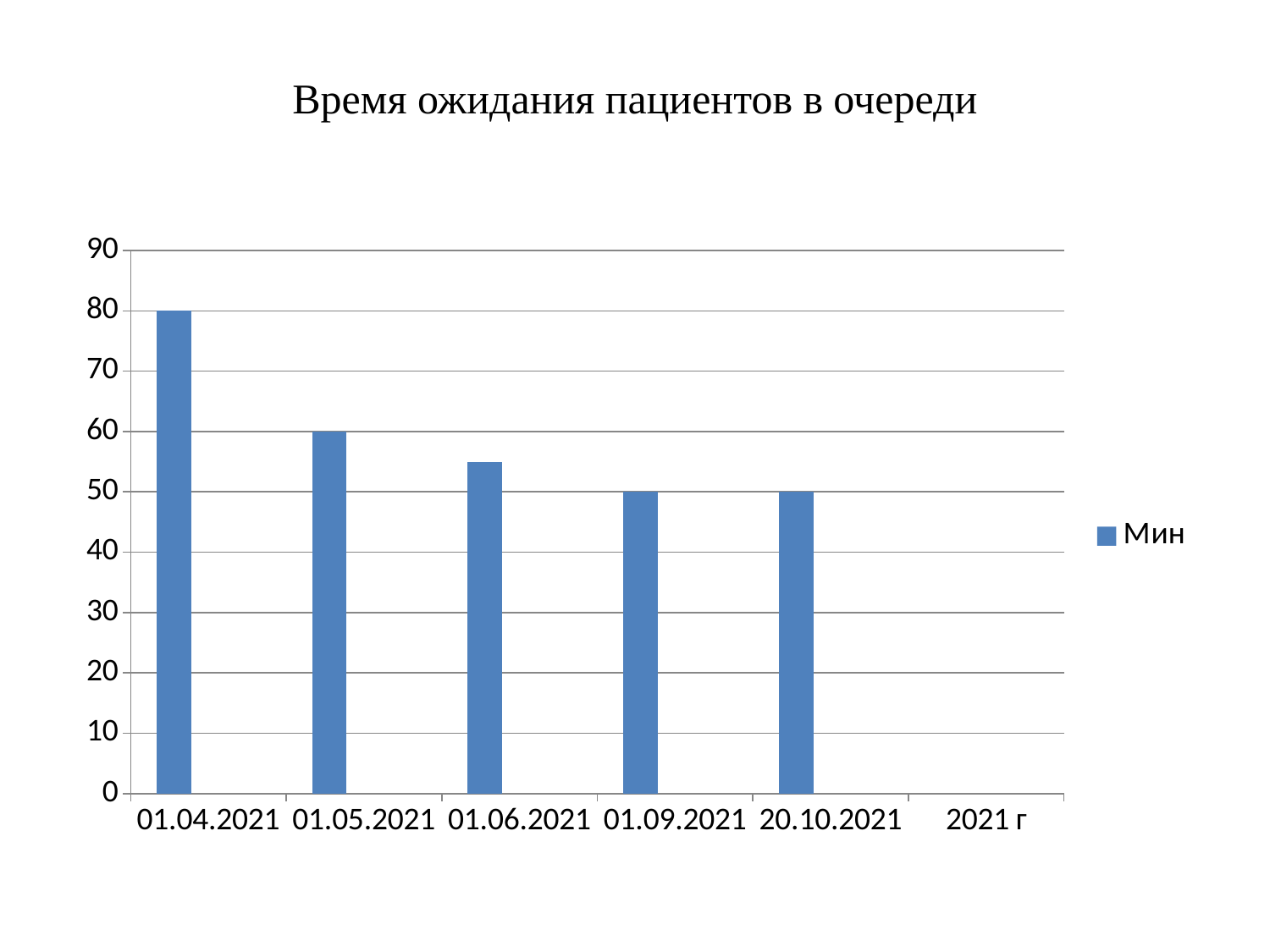

# Время ожидания пациентов в очереди

### Chart

| Category | Мин | Столбец1 | Столбец2 |
|---|---|---|---|
| 01.04.2021 | 80.0 | None | None |
| 01.05.2021 | 60.0 | None | None |
| 01.06.2021 | 55.0 | None | None |
| 01.09.2021 | 50.0 | None | None |
| 20.10.2021 | 50.0 | None | None |
| 2021 г | None | None | None |